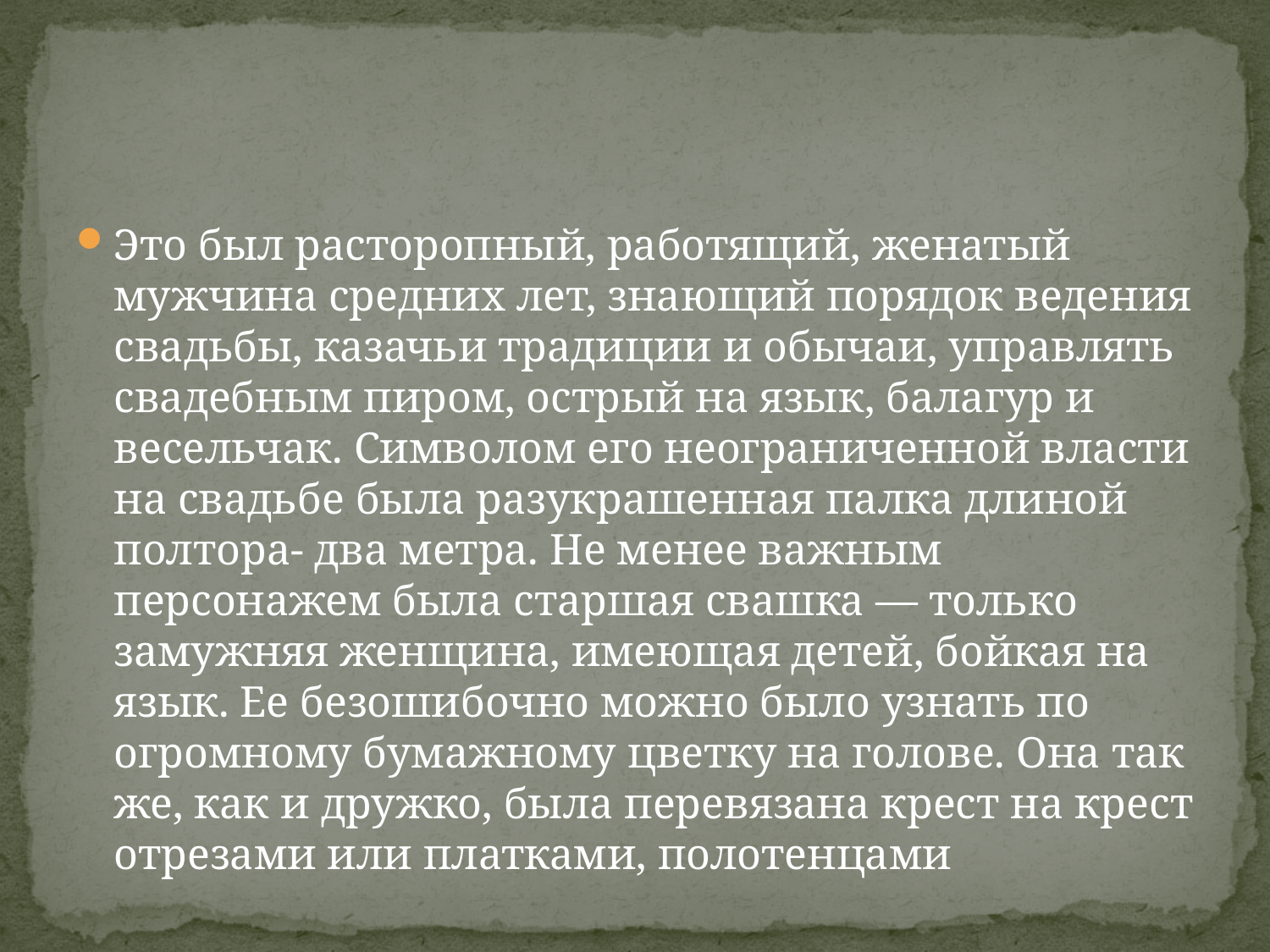

#
Это был расторопный, работящий, женатый мужчина средних лет, знающий порядок ведения свадьбы, казачьи традиции и обычаи, управлять свадебным пиром, острый на язык, балагур и весельчак. Символом его неограниченной власти на свадьбе была разукрашенная палка длиной полтора- два метра. Не менее важным персонажем была старшая свашка — только замужняя женщина, имеющая детей, бойкая на язык. Ее безошибочно можно было узнать по огромному бумажному цветку на голове. Она так же, как и дружко, была перевязана крест на крест отрезами или платками, полотенцами